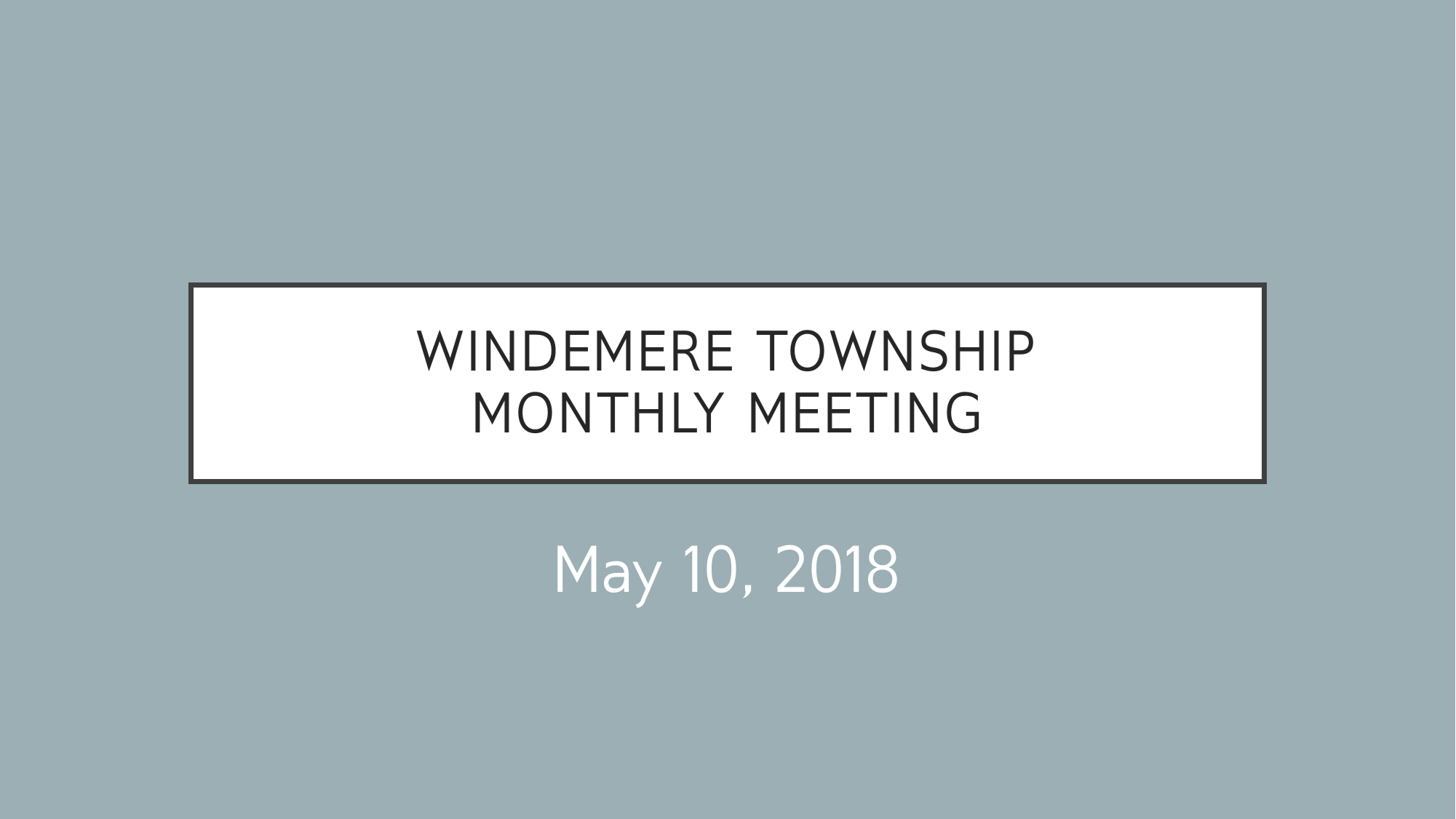

# Windemere Township Monthly Meeting
May 10, 2018